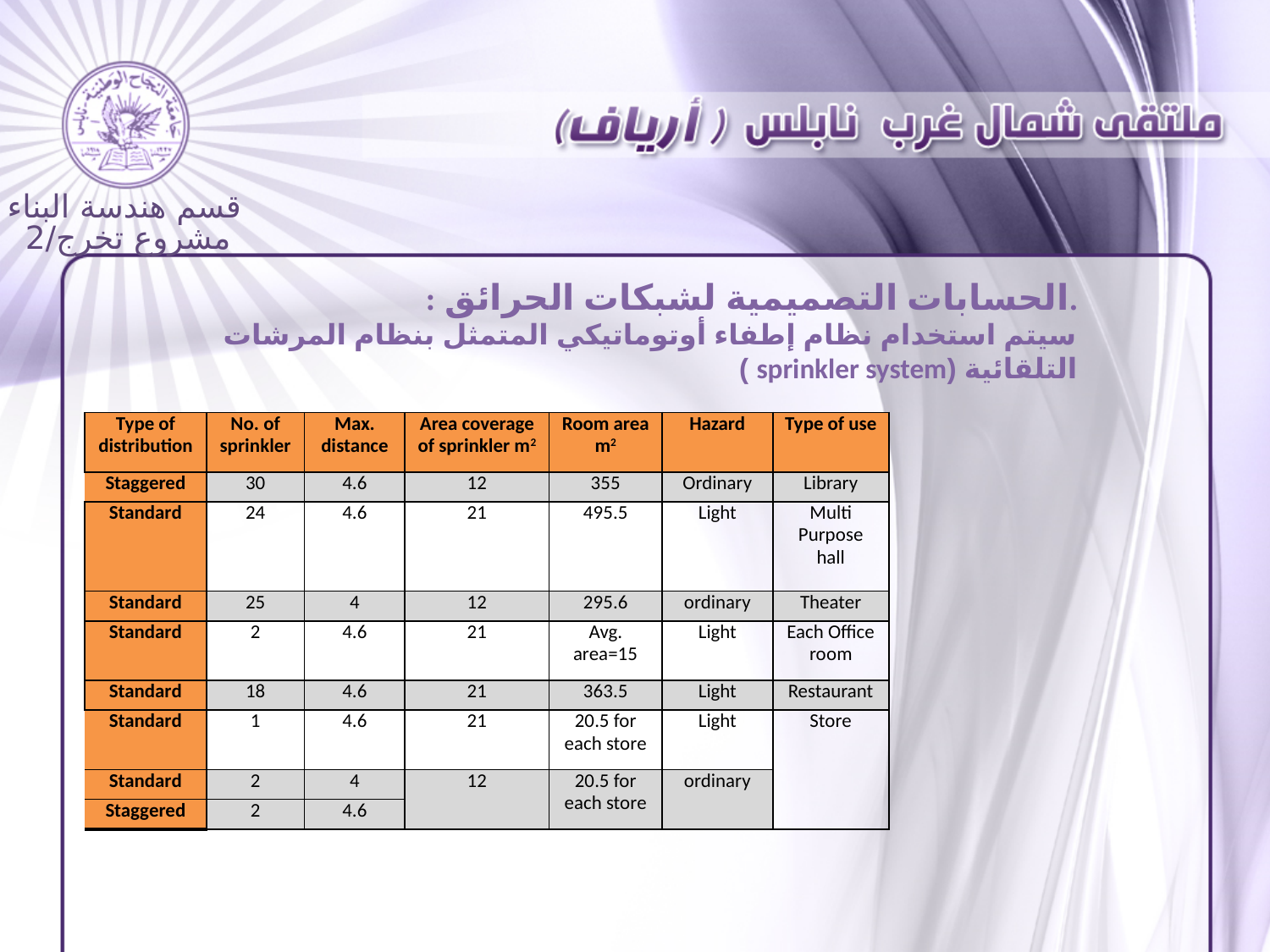

قسم هندسة البناء
مشروع تخرج/2
.الحسابات التصميمية لشبكات الحرائق :
سيتم استخدام نظام إطفاء أوتوماتيكي المتمثل بنظام المرشات التلقائية (sprinkler system )
| Type of distribution | No. of sprinkler | Max. distance | Area coverage of sprinkler m2 | Room area m2 | Hazard | Type of use |
| --- | --- | --- | --- | --- | --- | --- |
| Staggered | 30 | 4.6 | 12 | 355 | Ordinary | Library |
| Standard | 24 | 4.6 | 21 | 495.5 | Light | Multi Purpose hall |
| Standard | 25 | 4 | 12 | 295.6 | ordinary | Theater |
| Standard | 2 | 4.6 | 21 | Avg. area=15 | Light | Each Office room |
| Standard | 18 | 4.6 | 21 | 363.5 | Light | Restaurant |
| Standard | 1 | 4.6 | 21 | 20.5 for each store | Light | Store |
| Standard | 2 | 4 | 12 | 20.5 for each store | ordinary |  |
| Staggered | 2 | 4.6 |  |  |  |  |